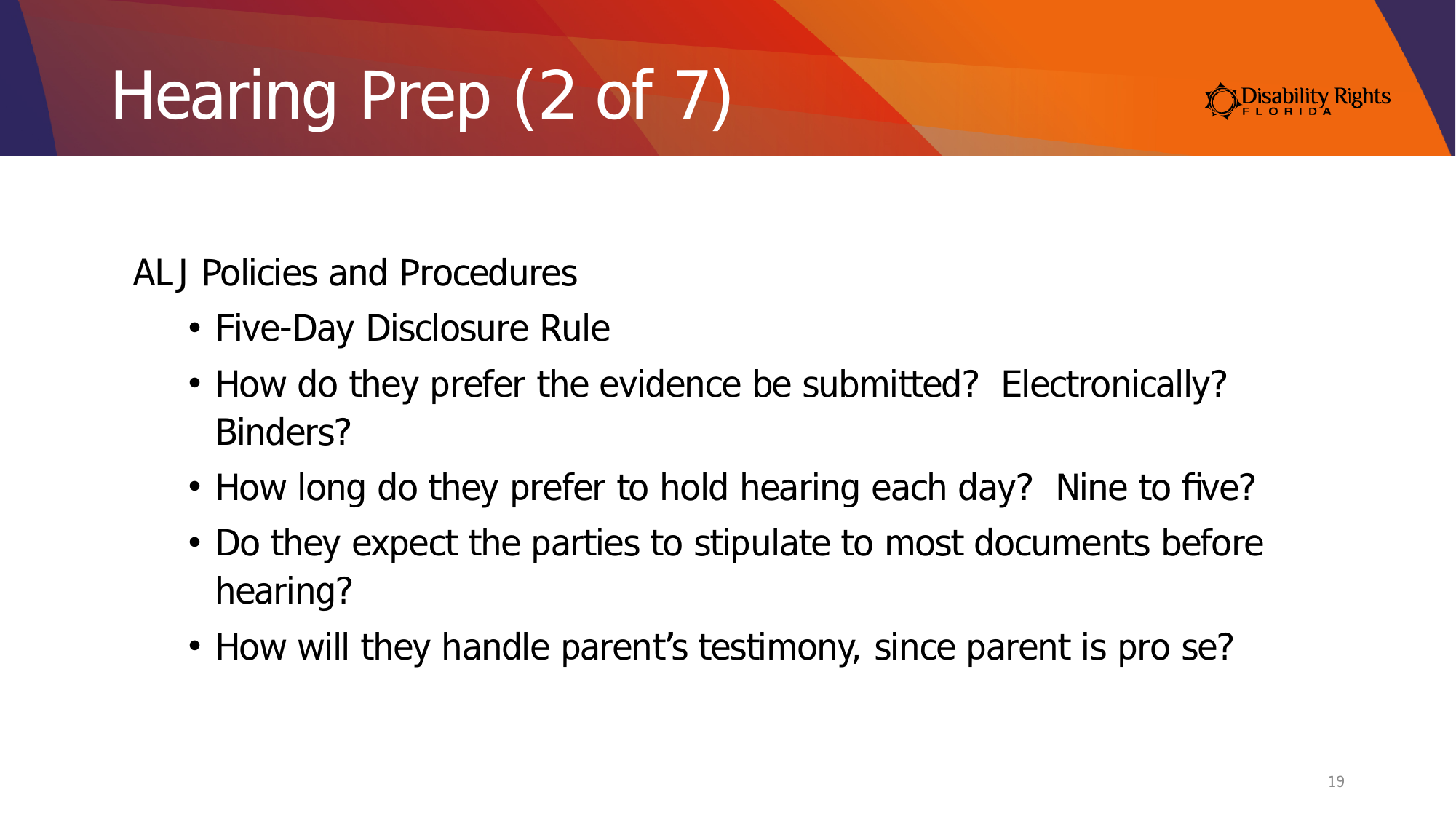

# Hearing Prep (2 of 7)
ALJ Policies and Procedures
Five-Day Disclosure Rule
How do they prefer the evidence be submitted?  Electronically?  Binders?
How long do they prefer to hold hearing each day?  Nine to five?
Do they expect the parties to stipulate to most documents before hearing?
How will they handle parent’s testimony, since parent is pro se?
19